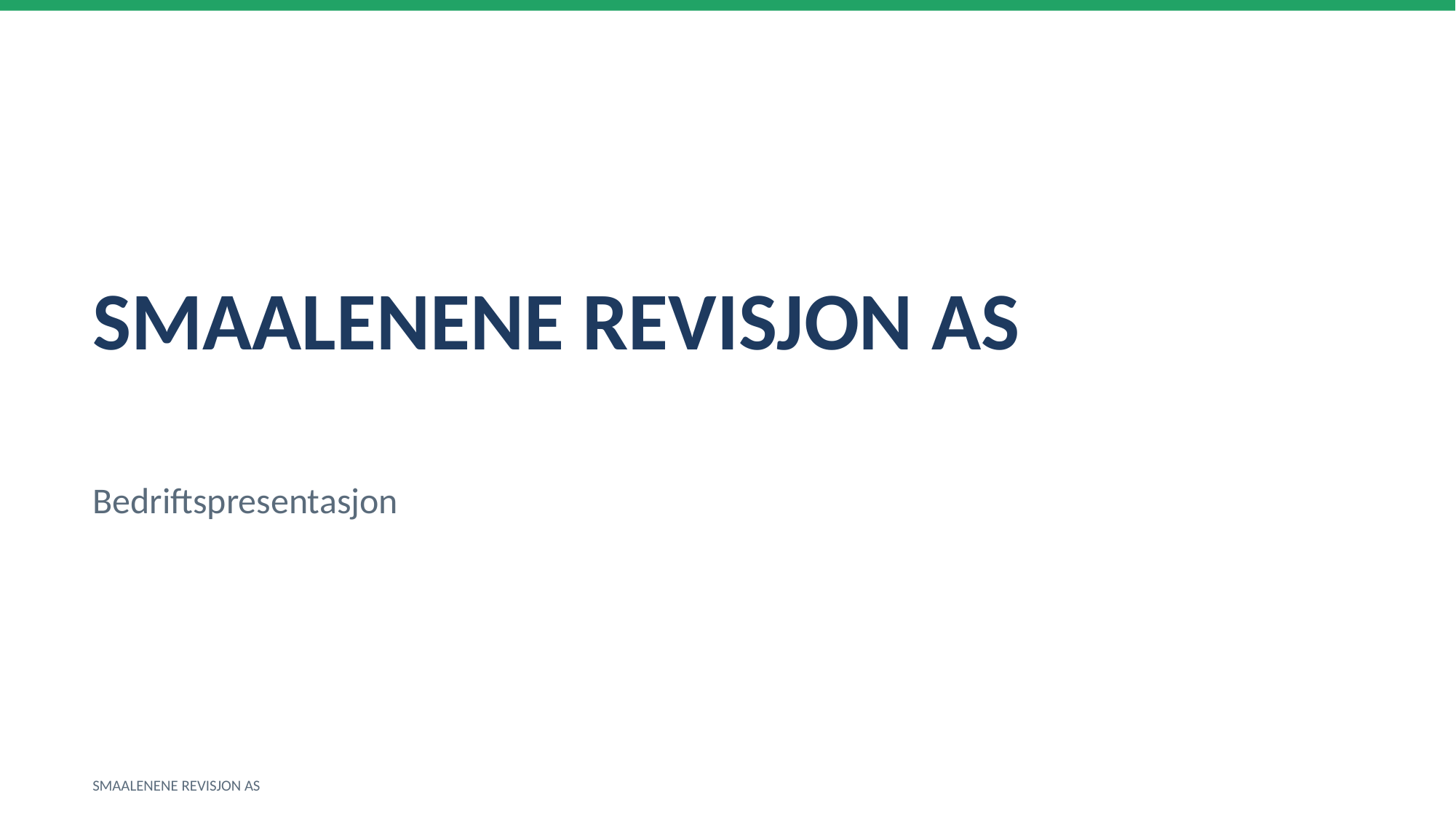

SMAALENENE REVISJON AS
Bedriftspresentasjon
SMAALENENE REVISJON AS